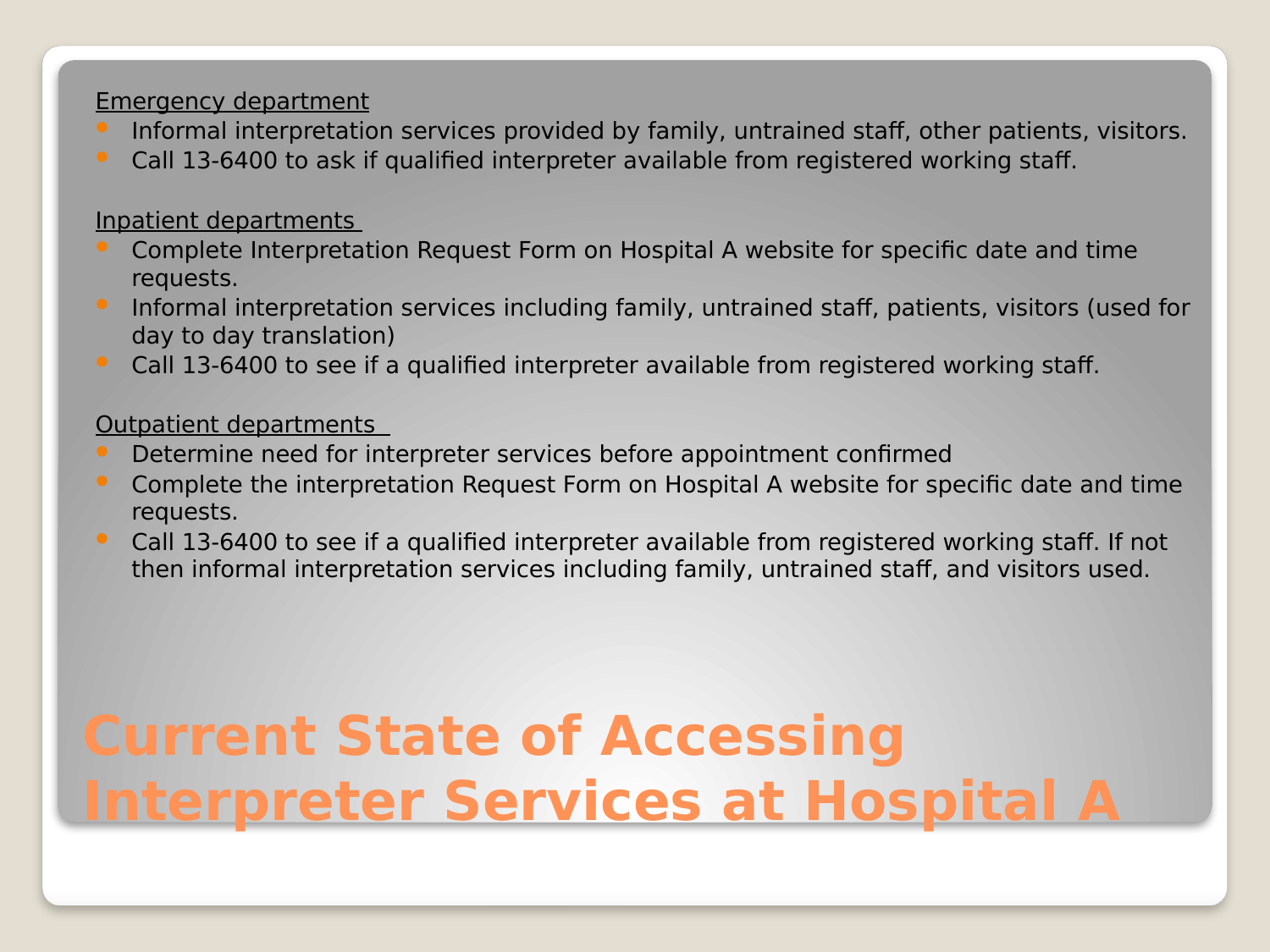

Emergency department
Informal interpretation services provided by family, untrained staff, other patients, visitors.
Call 13-6400 to ask if qualified interpreter available from registered working staff.

Inpatient departments
Complete Interpretation Request Form on Hospital A website for specific date and time requests.
Informal interpretation services including family, untrained staff, patients, visitors (used for day to day translation)
Call 13-6400 to see if a qualified interpreter available from registered working staff.

Outpatient departments
Determine need for interpreter services before appointment confirmed
Complete the interpretation Request Form on Hospital A website for specific date and time requests.
Call 13-6400 to see if a qualified interpreter available from registered working staff. If not then informal interpretation services including family, untrained staff, and visitors used.
# Current State of Accessing Interpreter Services at Hospital A